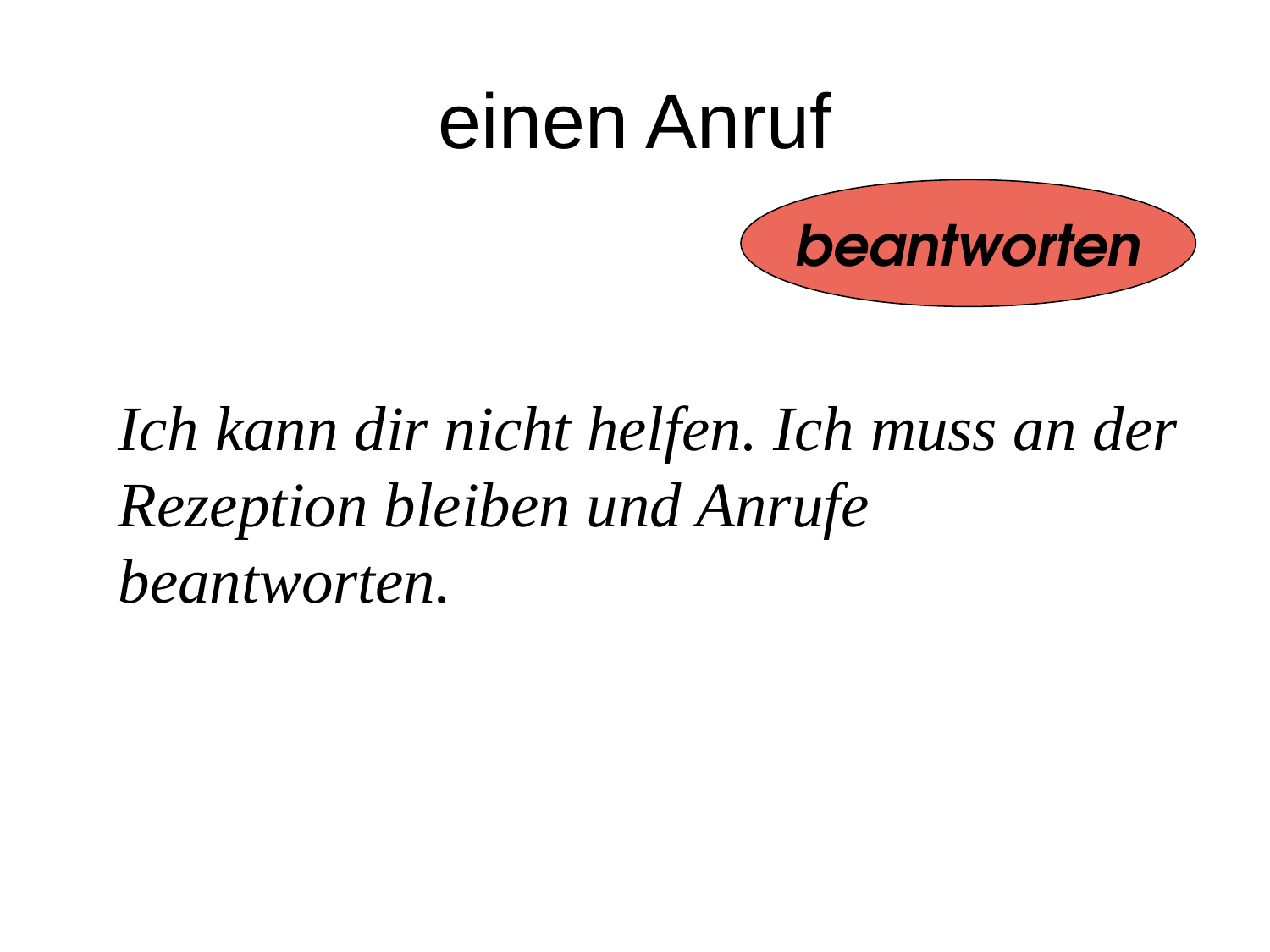

# einen Anruf
beantworten
Ich kann dir nicht helfen. Ich muss an der Rezeption bleiben und Anrufe beantworten.